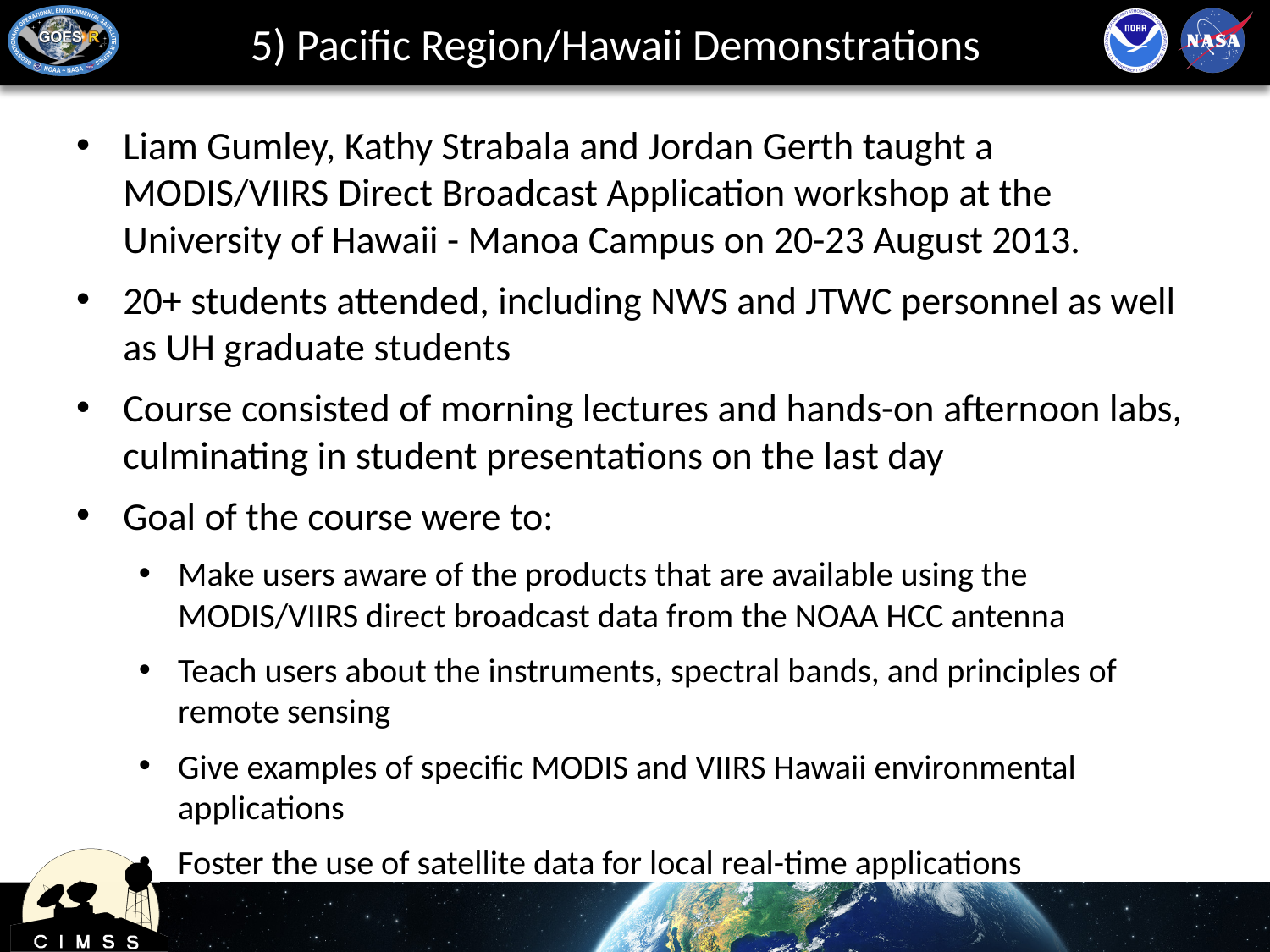

# 5) Pacific Region/Hawaii Demonstrations
Liam Gumley, Kathy Strabala and Jordan Gerth taught a MODIS/VIIRS Direct Broadcast Application workshop at the University of Hawaii - Manoa Campus on 20-23 August 2013.
20+ students attended, including NWS and JTWC personnel as well as UH graduate students
Course consisted of morning lectures and hands-on afternoon labs, culminating in student presentations on the last day
Goal of the course were to:
Make users aware of the products that are available using the MODIS/VIIRS direct broadcast data from the NOAA HCC antenna
Teach users about the instruments, spectral bands, and principles of remote sensing
Give examples of specific MODIS and VIIRS Hawaii environmental applications
Foster the use of satellite data for local real-time applications